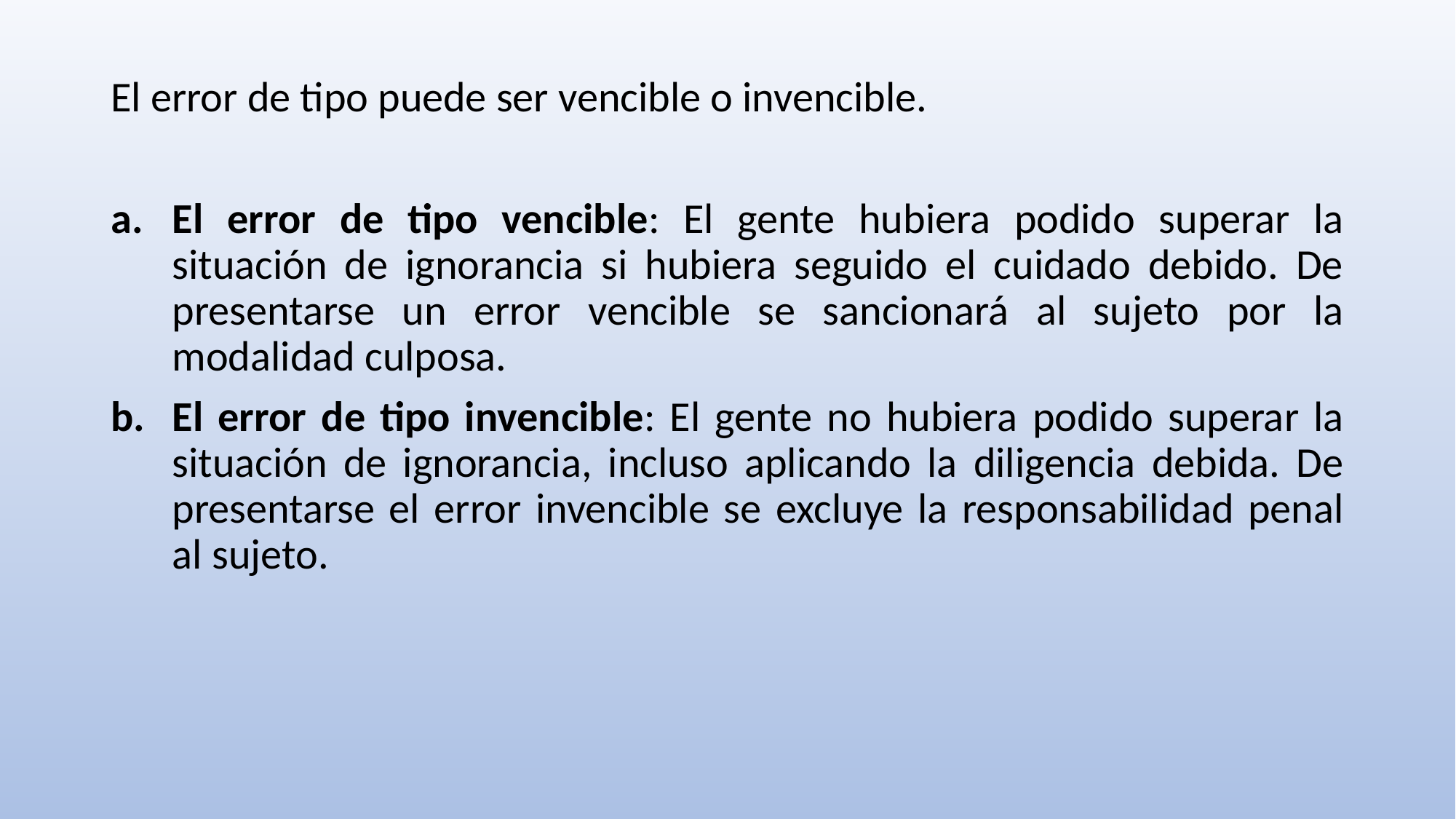

El error de tipo puede ser vencible o invencible.

El error de tipo vencible: El gente hubiera podido superar la situación de ignorancia si hubiera seguido el cuidado debido. De presentarse un error vencible se sancionará al sujeto por la modalidad culposa.
El error de tipo invencible: El gente no hubiera podido superar la situación de ignorancia, incluso aplicando la diligencia debida. De presentarse el error invencible se excluye la responsabilidad penal al sujeto.